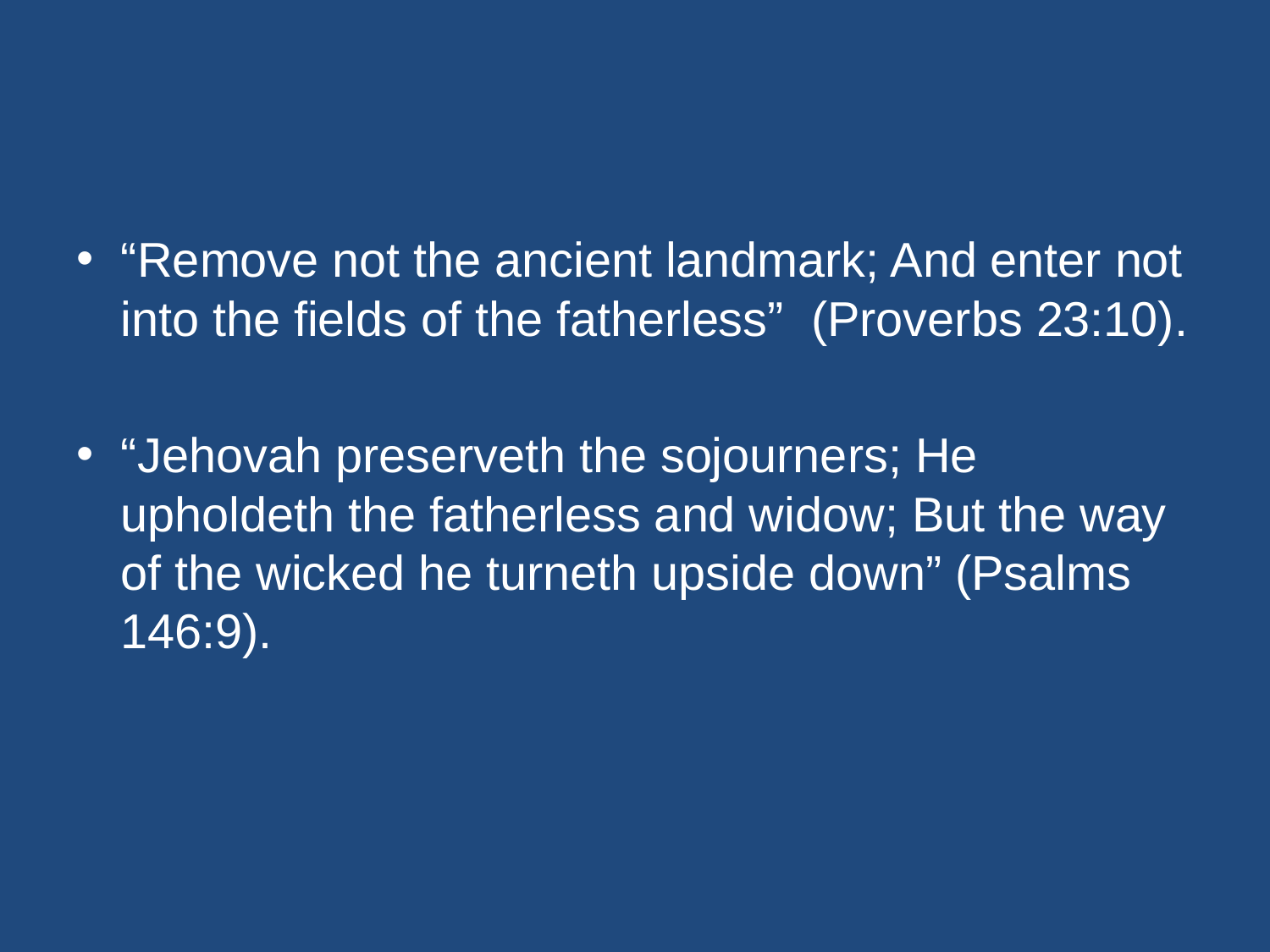

#
“Remove not the ancient landmark; And enter not into the fields of the fatherless”  (Proverbs 23:10).

“Jehovah preserveth the sojourners; He upholdeth the fatherless and widow; But the way of the wicked he turneth upside down” (Psalms 146:9).